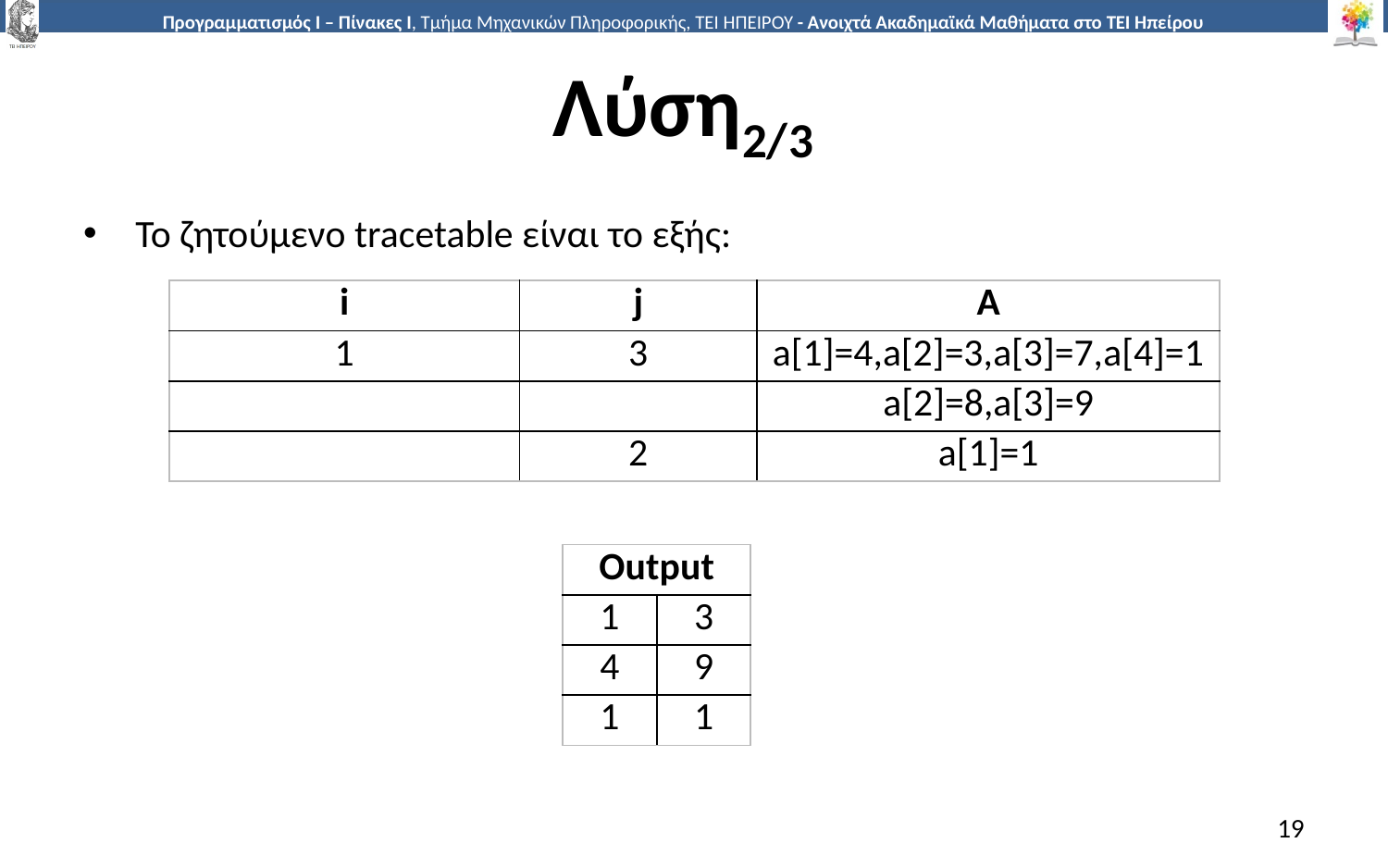

# Λύση2/3
Το ζητούμενο tracetable είναι το εξής:
| i | j | A |
| --- | --- | --- |
| 1 | 3 | a[1]=4,a[2]=3,a[3]=7,a[4]=1 |
|  |  | a[2]=8,a[3]=9 |
|  | 2 | a[1]=1 |
| Output |  |
| --- | --- |
| 1 | 3 |
| 4 | 9 |
| 1 | 1 |
19